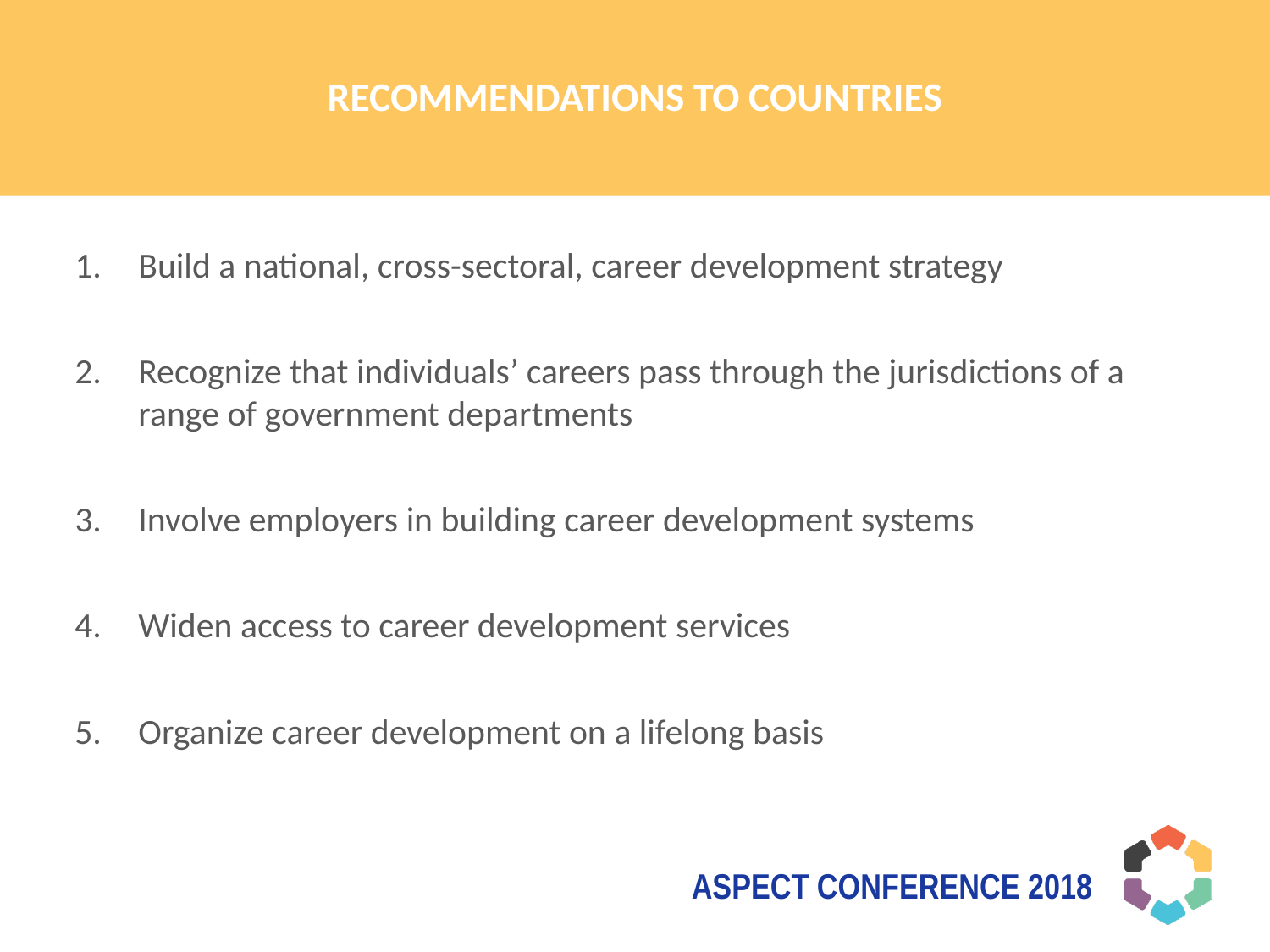

# Recommendations to countries
Build a national, cross-sectoral, career development strategy

Recognize that individuals’ careers pass through the jurisdictions of a range of government departments

Involve employers in building career development systems

Widen access to career development services

Organize career development on a lifelong basis